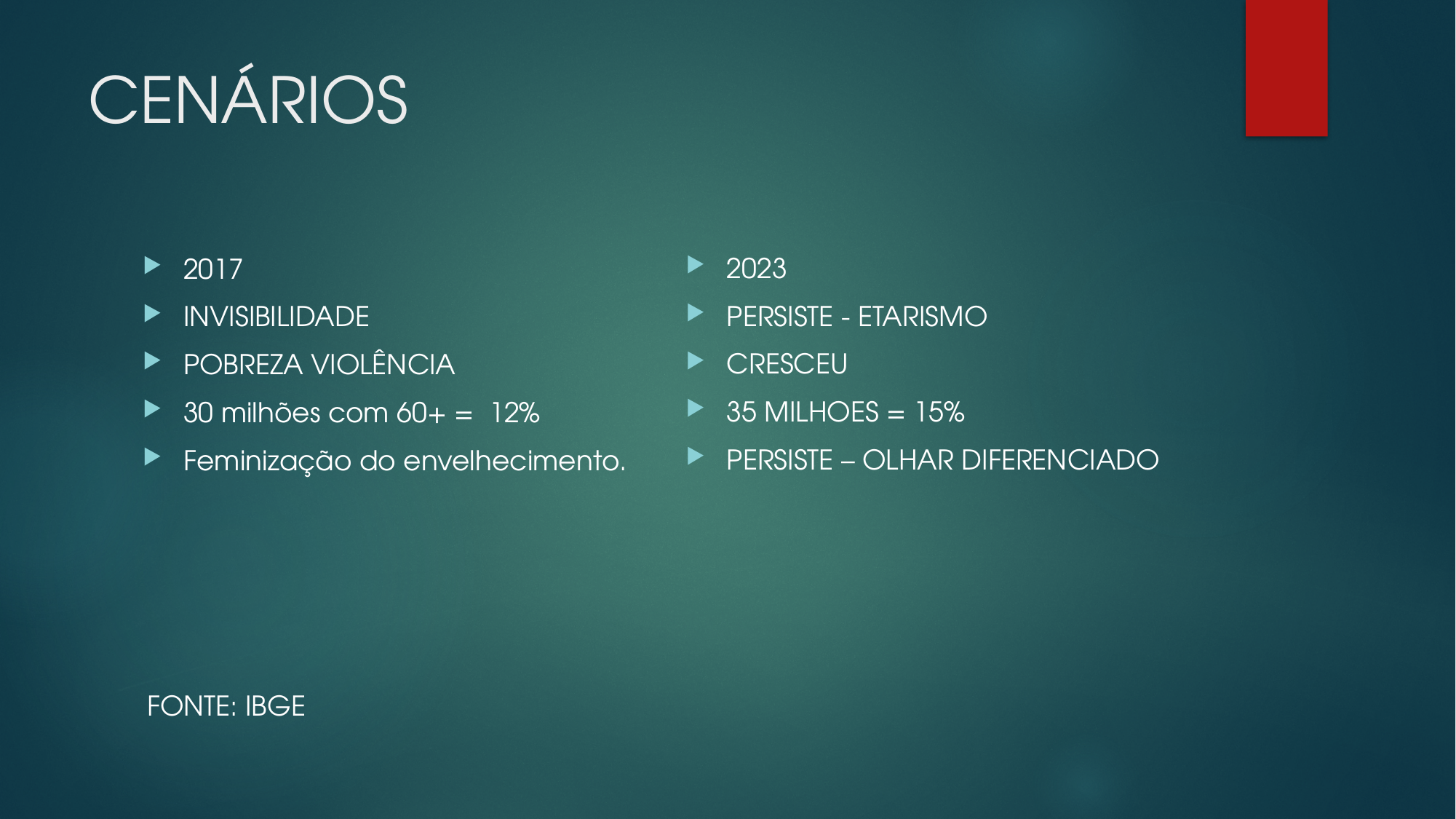

# CENÁRIOS
2023
PERSISTE - ETARISMO
CRESCEU
35 MILHOES = 15%
PERSISTE – OLHAR DIFERENCIADO
2017
INVISIBILIDADE
POBREZA VIOLÊNCIA
30 milhões com 60+ =  12%
Feminização do envelhecimento.

FONTE: IBGE